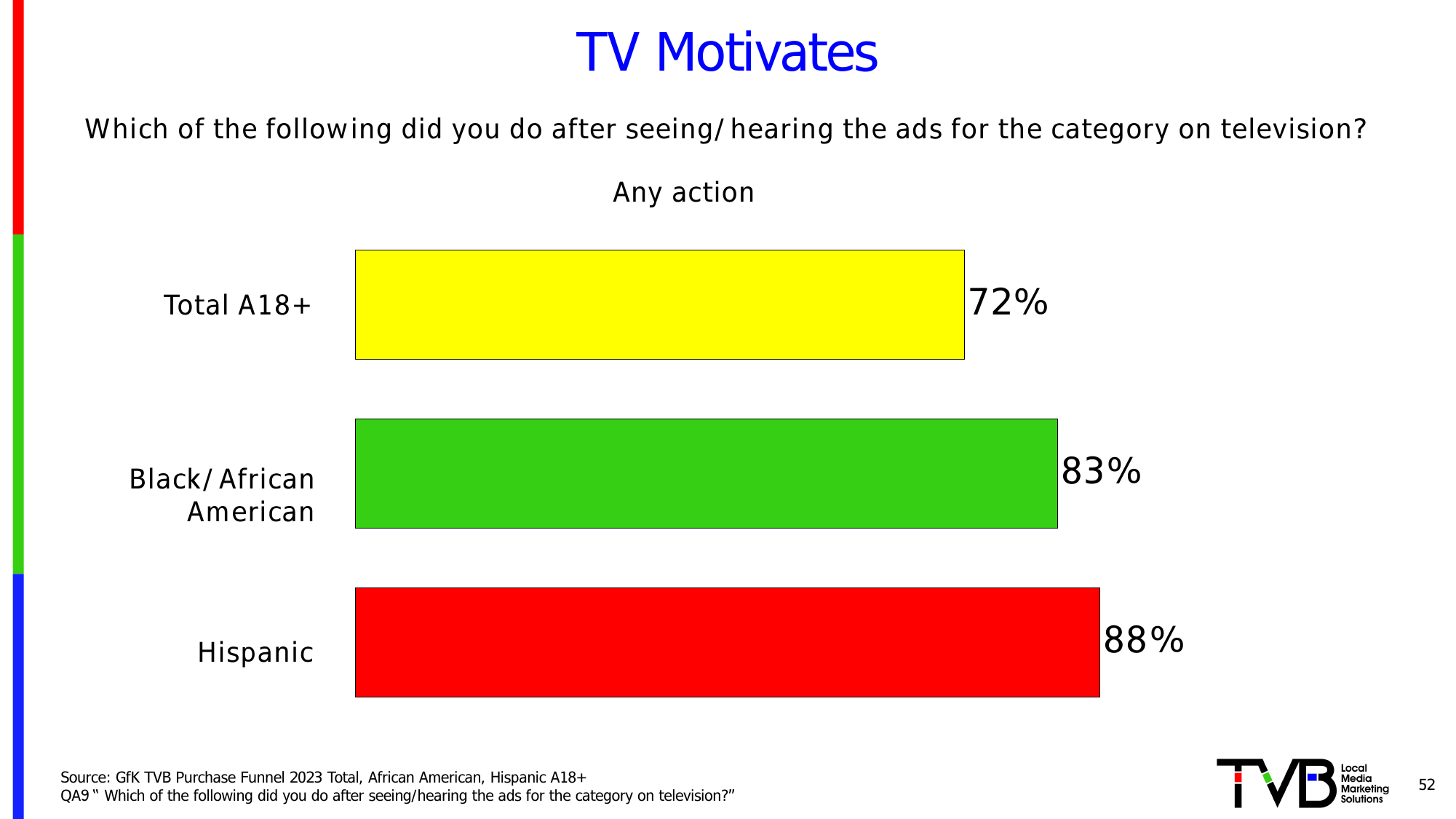

# TV Motivates
Which of the following did you do after seeing/hearing the ads for the category on television?

### Chart

| Category | A18+ | Black/African-American | Hispanic |
|---|---|---|---|
| Any action | 0.72 | 0.83 | 0.88 |
Total A18+
Black/African American
Hispanic
52
Source: GfK TVB Purchase Funnel 2023 Total, African American, Hispanic A18+
QA9 “ Which of the following did you do after seeing/hearing the ads for the category on television?”